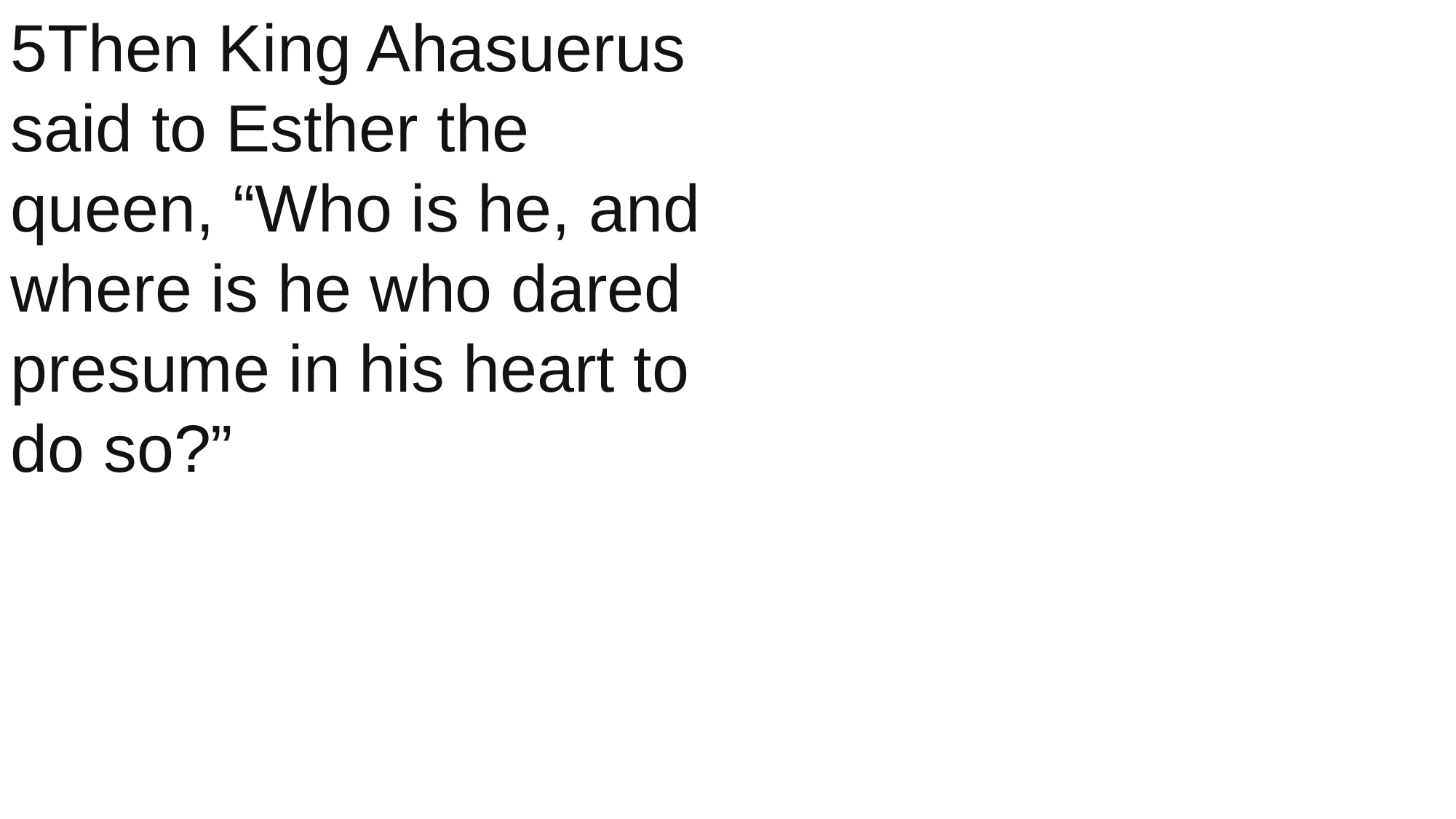

5Then King Ahasuerus said to Esther the queen, “Who is he, and where is he who dared presume in his heart to do so?”
 John